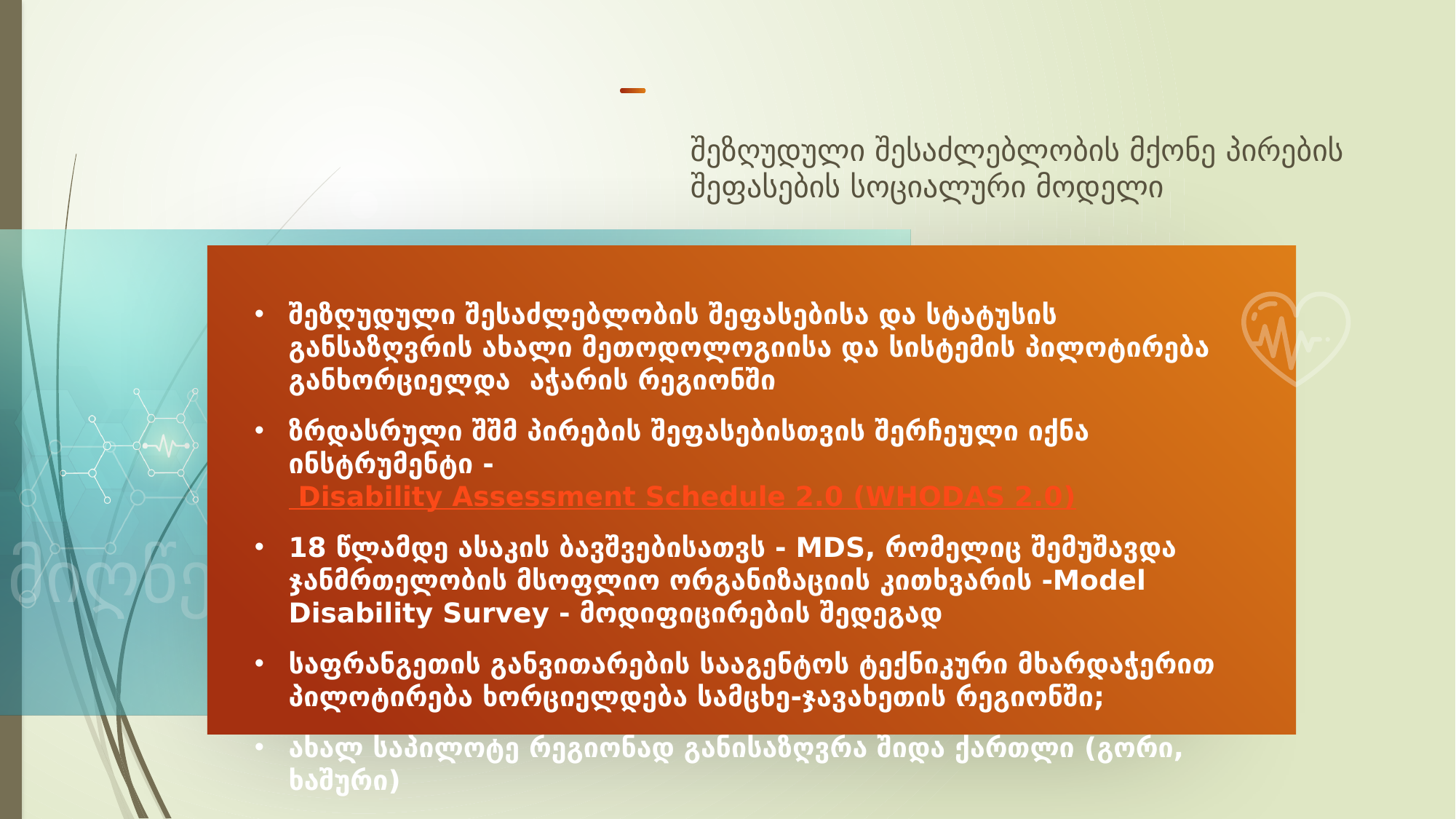

შეზღუდული შესაძლებლობის მქონე პირების შეფასების სოციალური მოდელი

შეზღუდული შესაძლებლობის შეფასებისა და სტატუსის განსაზღვრის ახალი მეთოდოლოგიისა და სისტემის პილოტირება განხორციელდა  აჭარის რეგიონში
ზრდასრული შშმ პირების შეფასებისთვის შერჩეული იქნა ინსტრუმენტი -  Disability Assessment Schedule 2.0 (WHODAS 2.0)
18 წლამდე ასაკის ბავშვებისათვს - MDS, რომელიც შემუშავდა ჯანმრთელობის მსოფლიო ორგანიზაციის კითხვარის -Model Disability Survey - მოდიფიცირების შედეგად
საფრანგეთის განვითარების სააგენტოს ტექნიკური მხარდაჭერით პილოტირება ხორციელდება სამცხე-ჯავახეთის რეგიონში;
ახალ საპილოტე რეგიონად განისაზღვრა შიდა ქართლი (გორი, ხაშური)

მიღწევები